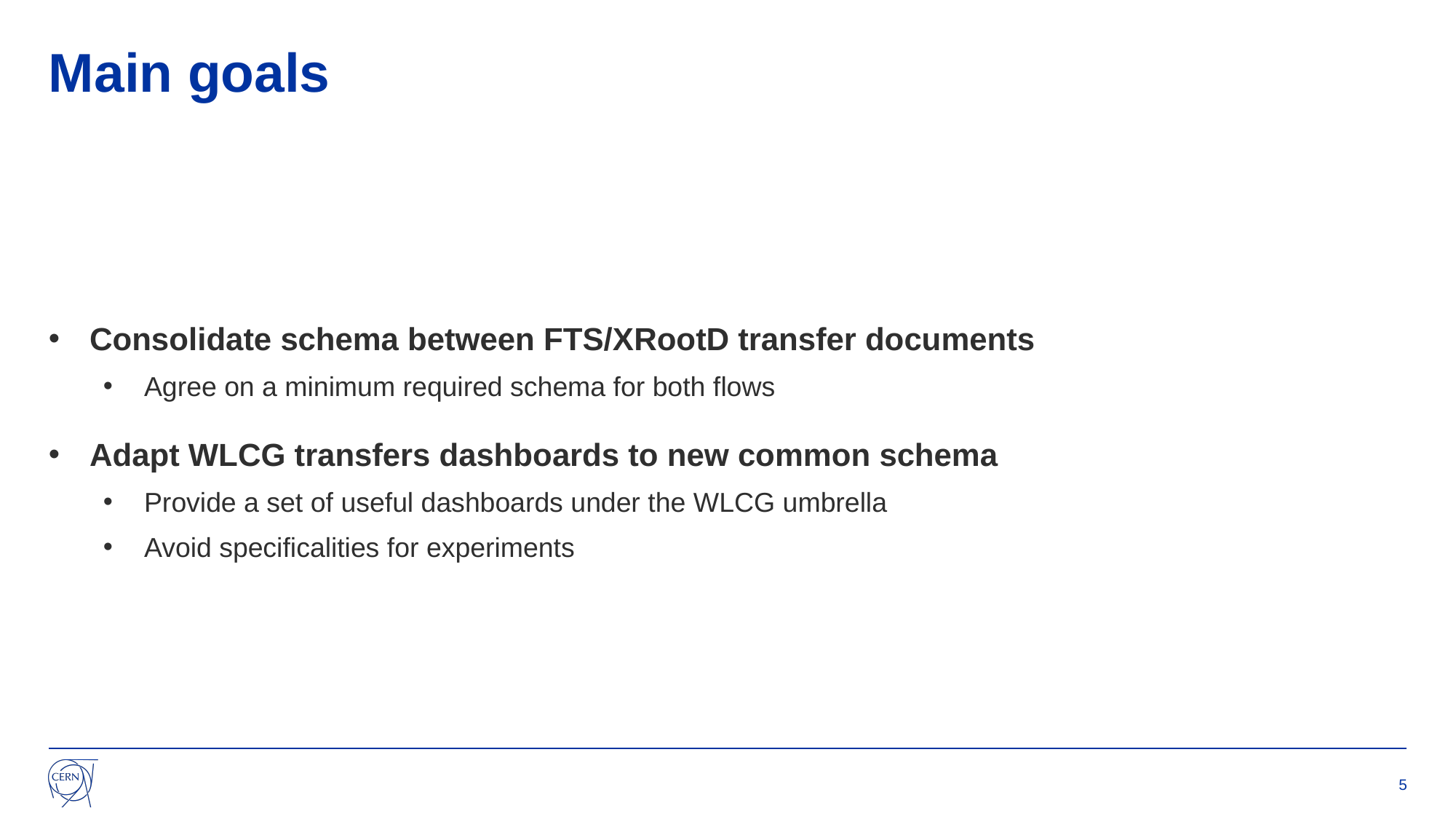

# Main goals
Consolidate schema between FTS/XRootD transfer documents
Agree on a minimum required schema for both flows
Adapt WLCG transfers dashboards to new common schema
Provide a set of useful dashboards under the WLCG umbrella
Avoid specificalities for experiments

5